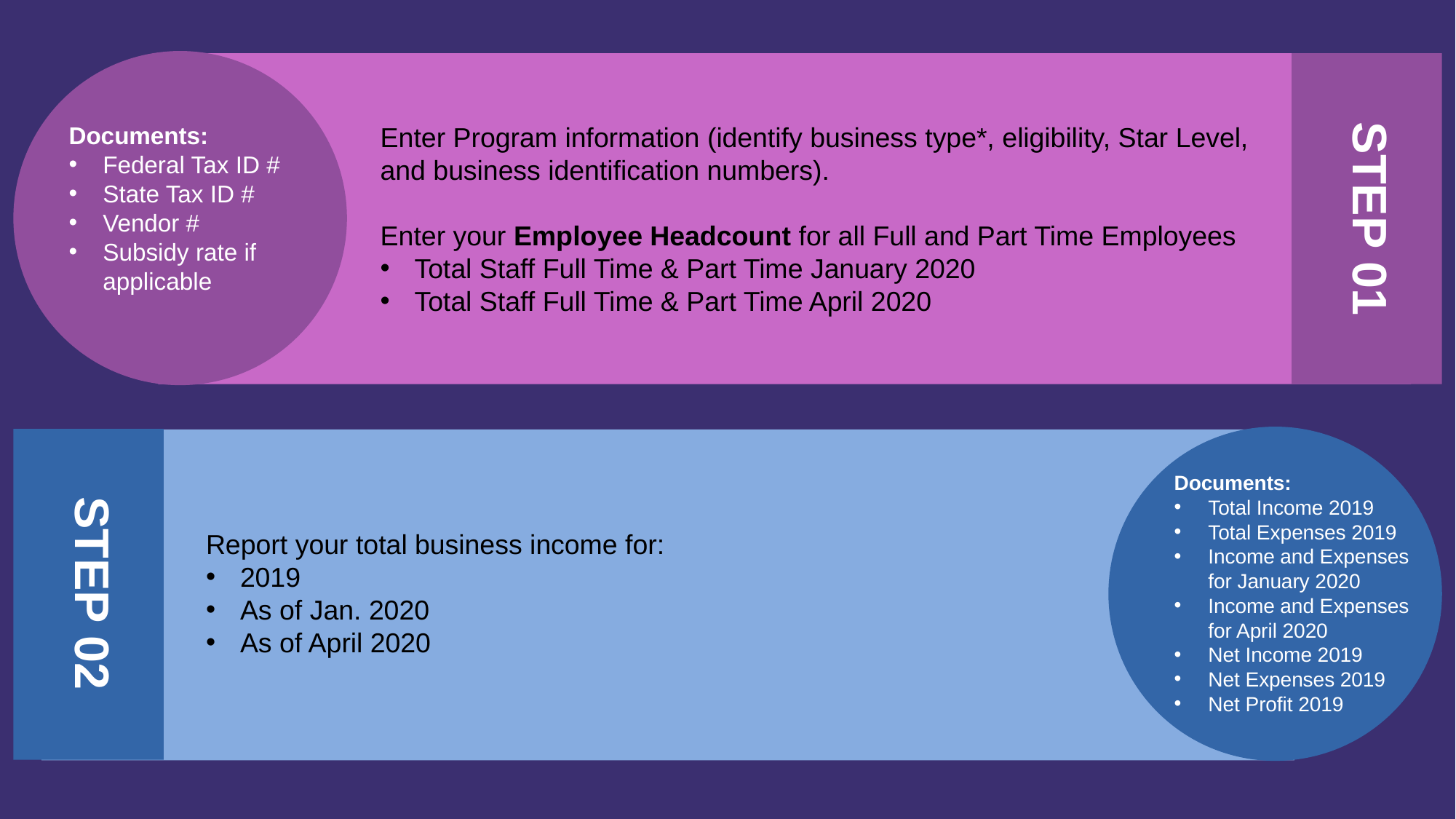

STEP 01
Documents:
Federal Tax ID #
State Tax ID #
Vendor #
Subsidy rate if applicable

Enter Program information (identify business type*, eligibility, Star Level, and business identification numbers).

Enter your Employee Headcount for all Full and Part Time Employees
Total Staff Full Time & Part Time January 2020
Total Staff Full Time & Part Time April 2020

STEP 02

Documents:
Total Income 2019
Total Expenses 2019
Income and Expenses for January 2020
Income and Expenses for April 2020
Net Income 2019
Net Expenses 2019
Net Profit 2019
Report your total business income for:
2019
As of Jan. 2020
As of April 2020